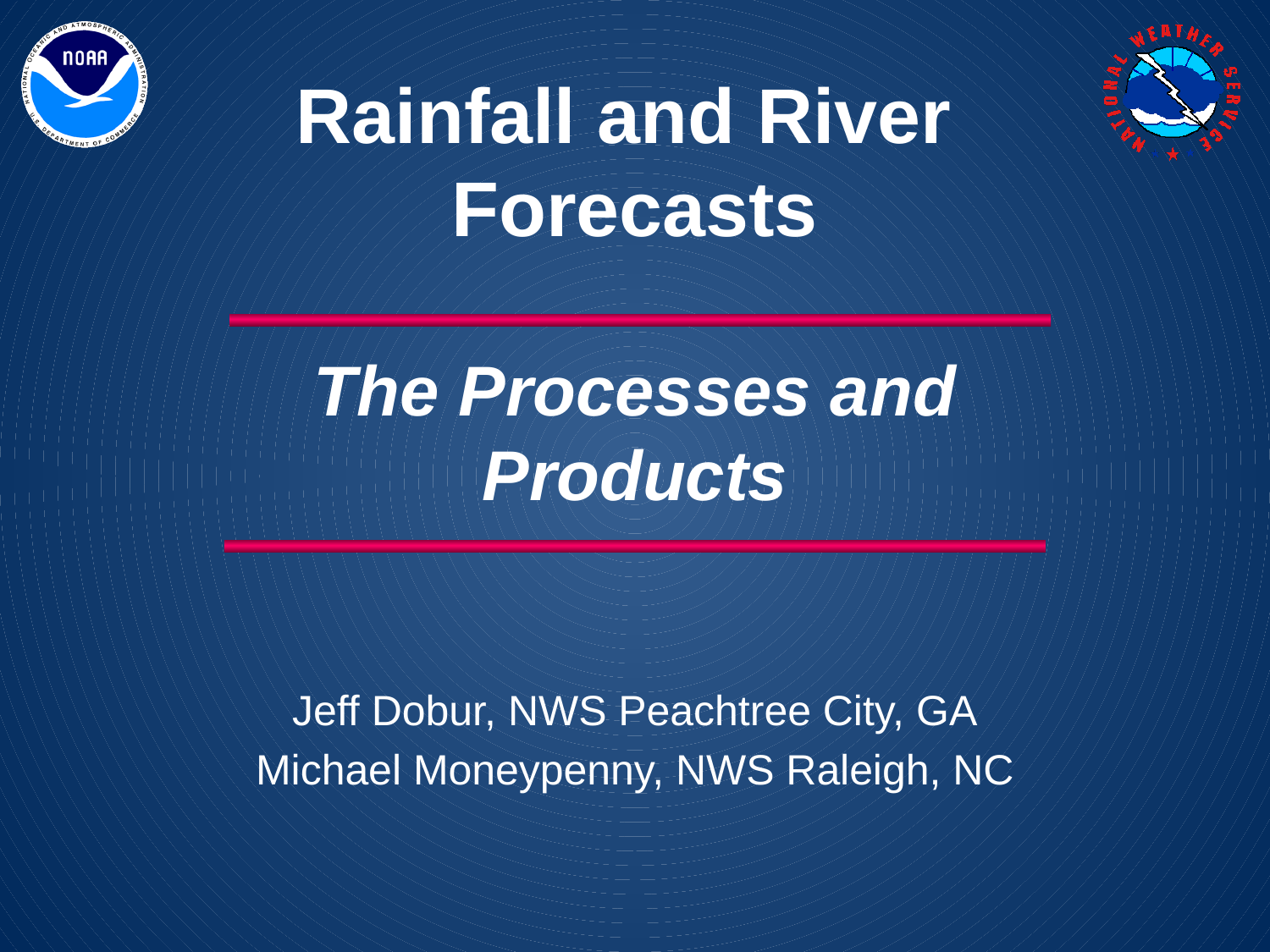

# Rainfall and River Forecasts

The Processes and Products

Jeff Dobur, NWS Peachtree City, GA
Michael Moneypenny, NWS Raleigh, NC